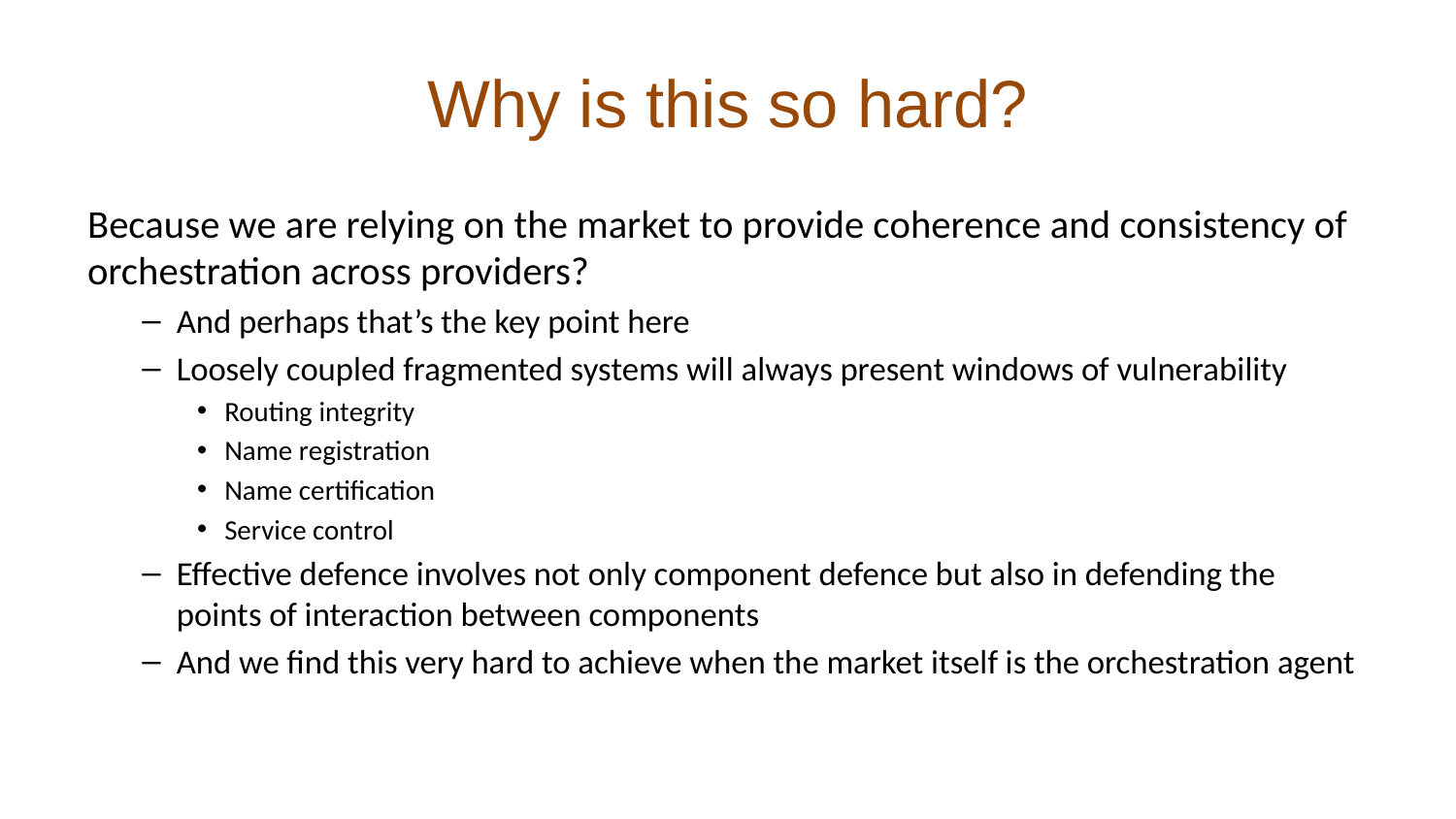

# Why is this so hard?
Because we are relying on the market to provide coherence and consistency of orchestration across providers?
And perhaps that’s the key point here
Loosely coupled fragmented systems will always present windows of vulnerability
Routing integrity
Name registration
Name certification
Service control
Effective defence involves not only component defence but also in defending the points of interaction between components
And we find this very hard to achieve when the market itself is the orchestration agent